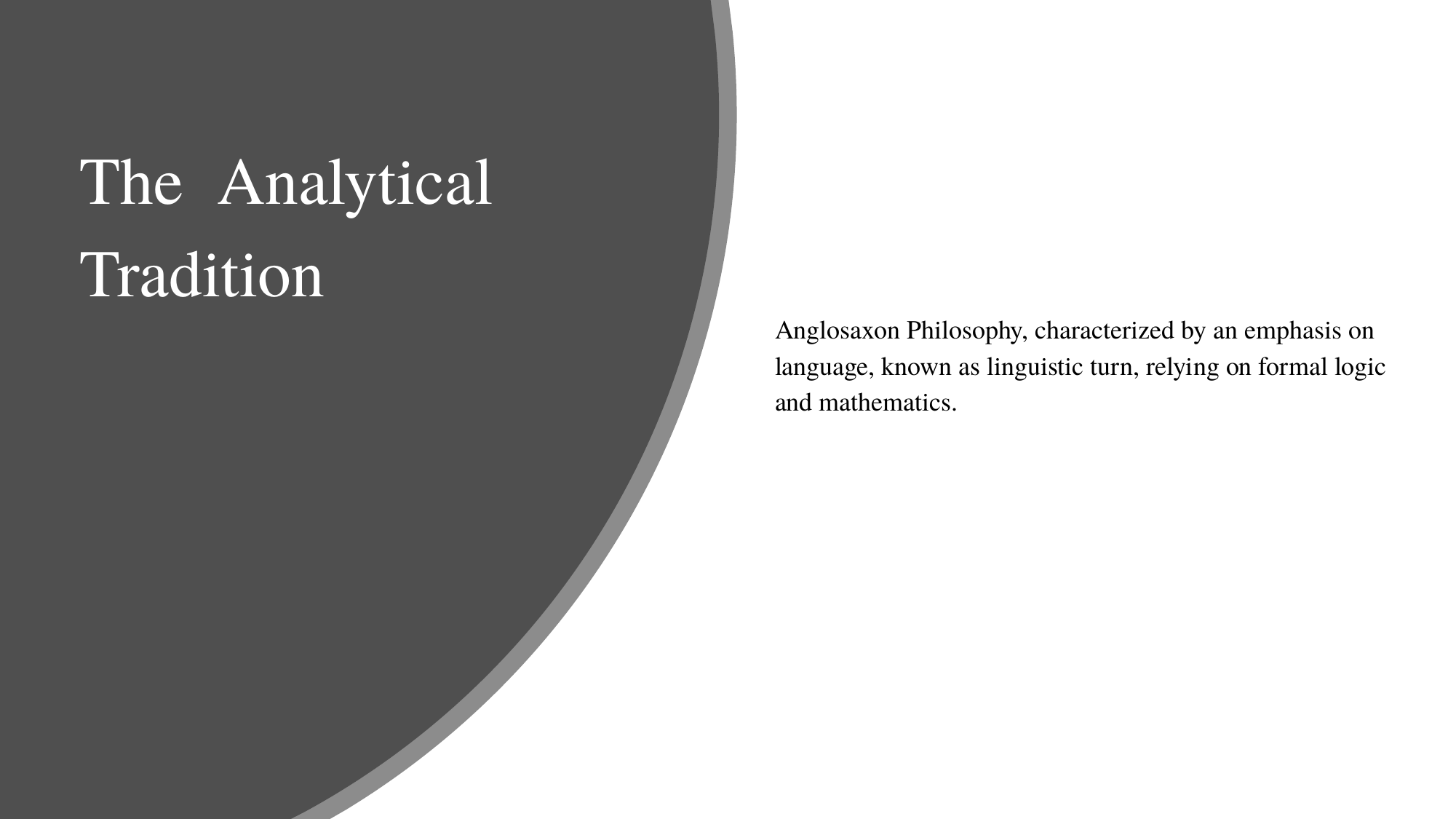

The Analytical Tradition
# Anglosaxon Philosophy, characterized by an emphasis on language, known as linguistic turn, relying on formal logic and mathematics.